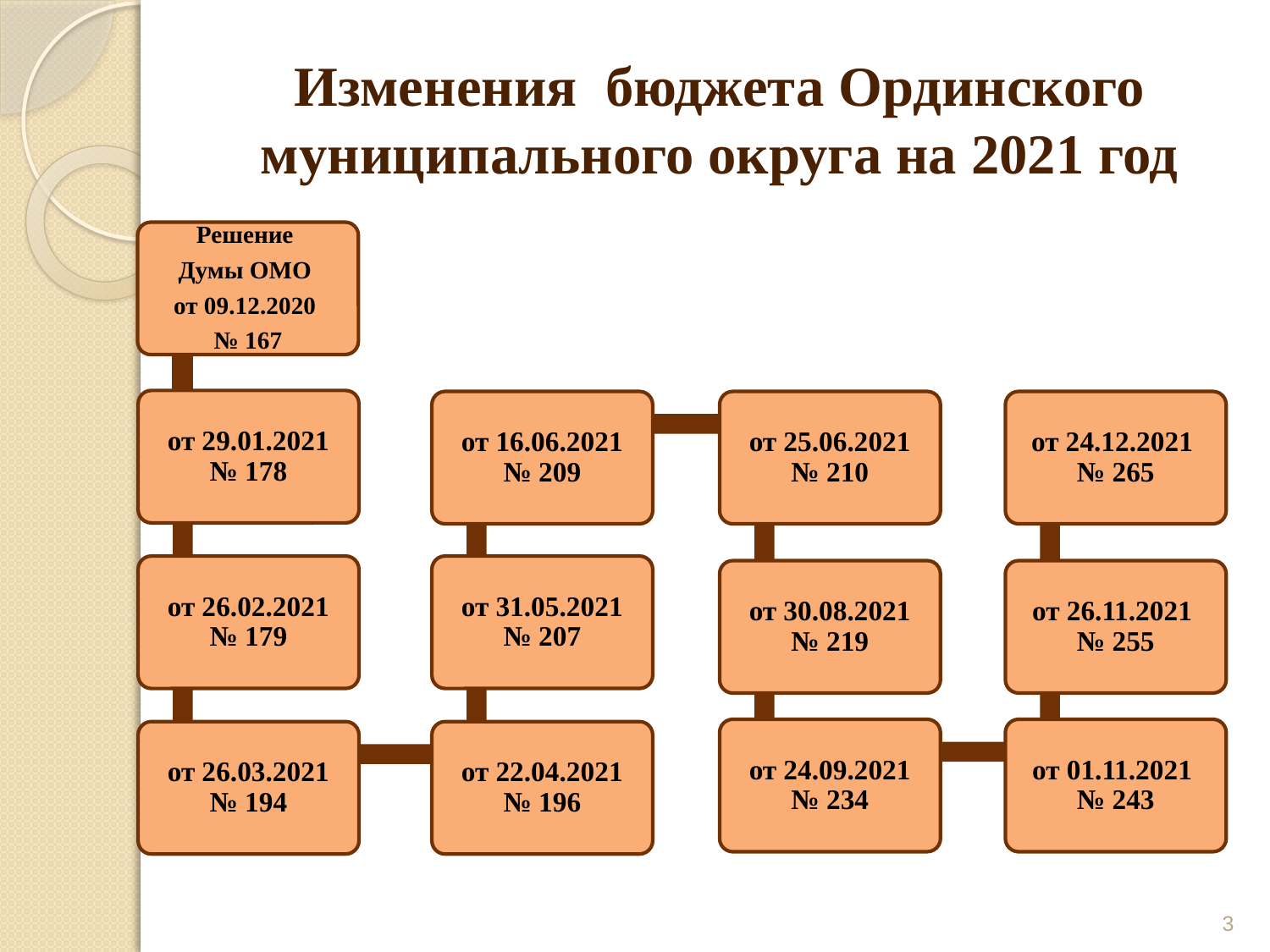

# Изменения  бюджета Ординского муниципального округа на 2021 год
Решение
Думы ОМО
от 09.12.2020
№ 167
от 29.01.2021 № 178
от 26.02.2021 № 179
от 26.03.2021 № 194
от 22.04.2021 № 196
от 31.05.2021 № 207
от 16.06.2021 № 209
от 25.06.2021 № 210
от 30.08.2021 № 219
от 24.09.2021 № 234
от 01.11.2021  № 243
от 26.11.2021  № 255
от 24.12.2021  № 265
3